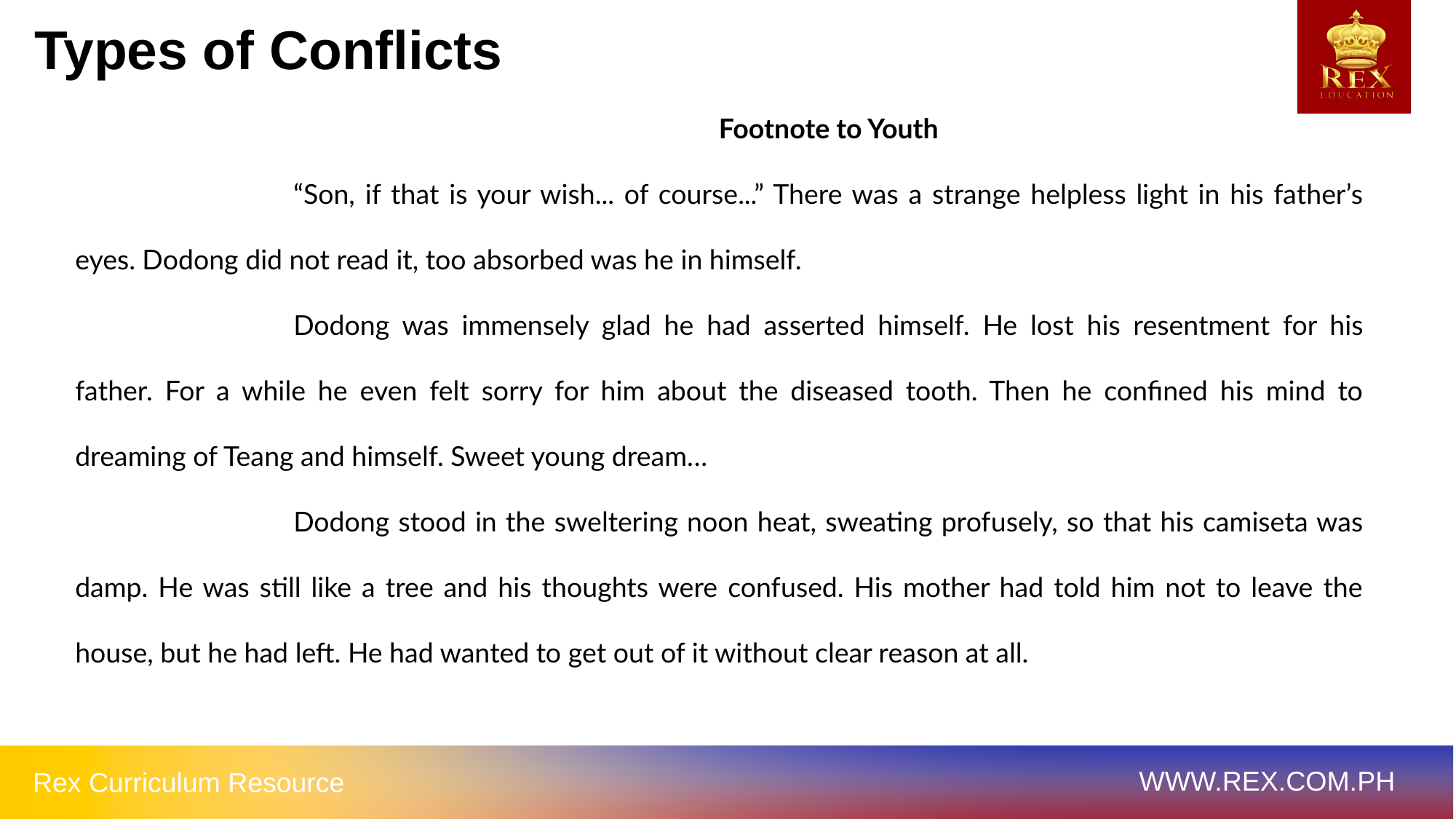

Types of Conflicts

		Footnote to Youth
		“Son, if that is your wish... of course...” There was a strange helpless light in his father’s eyes. Dodong did not read it, too absorbed was he in himself.
		Dodong was immensely glad he had asserted himself. He lost his resentment for his father. For a while he even felt sorry for him about the diseased tooth. Then he confined his mind to dreaming of Teang and himself. Sweet young dream…
		Dodong stood in the sweltering noon heat, sweating profusely, so that his camiseta was damp. He was still like a tree and his thoughts were confused. His mother had told him not to leave the house, but he had left. He had wanted to get out of it without clear reason at all.